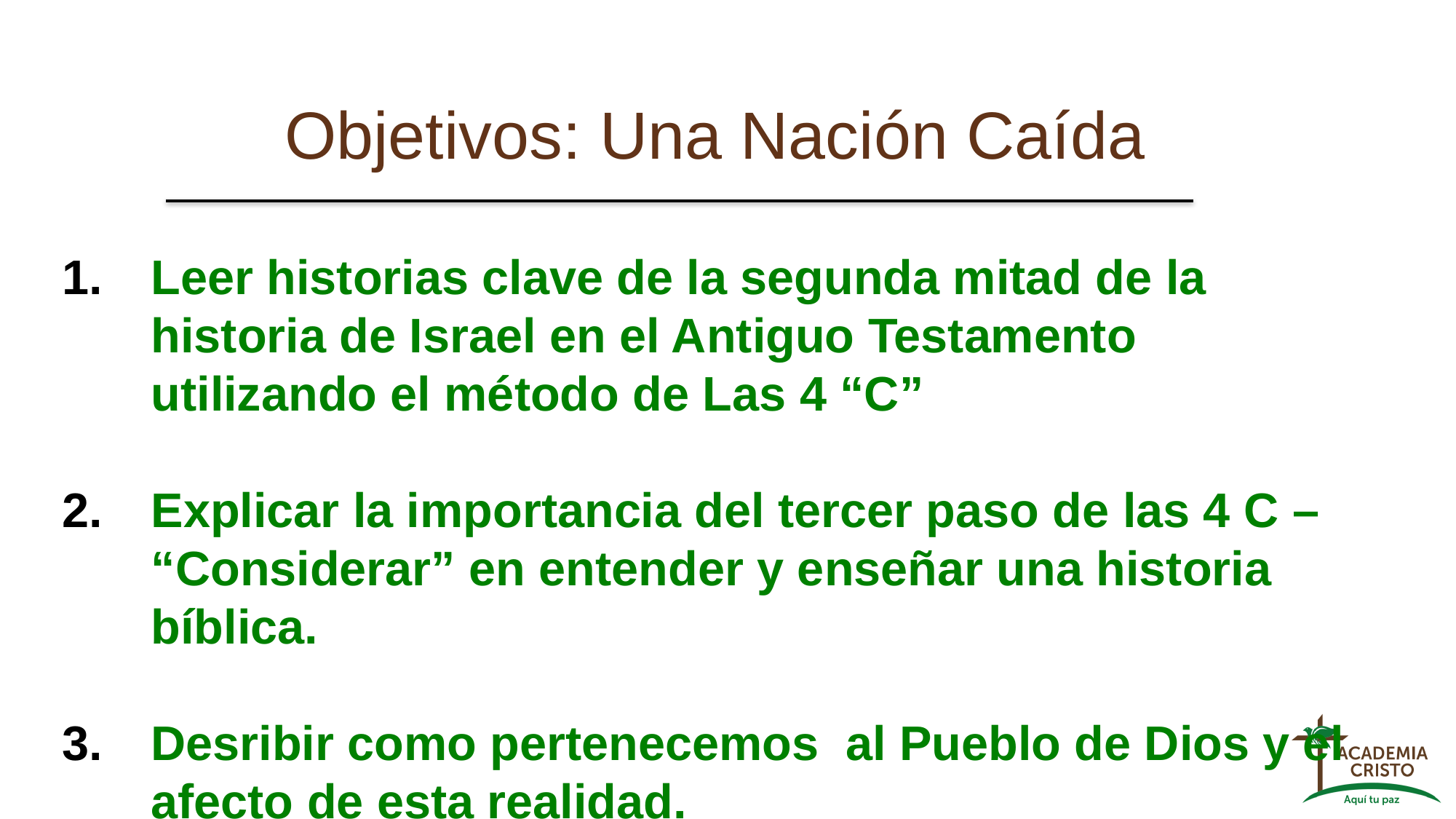

Objetivos: Una Nación Caída

Leer historias clave de la segunda mitad de la historia de Israel en el Antiguo Testamento utilizando el método de Las 4 “C”

Explicar la importancia del tercer paso de las 4 C – “Considerar” en entender y enseñar una historia bíblica.

Desribir como pertenecemos  al Pueblo de Dios y el afecto de esta realidad.